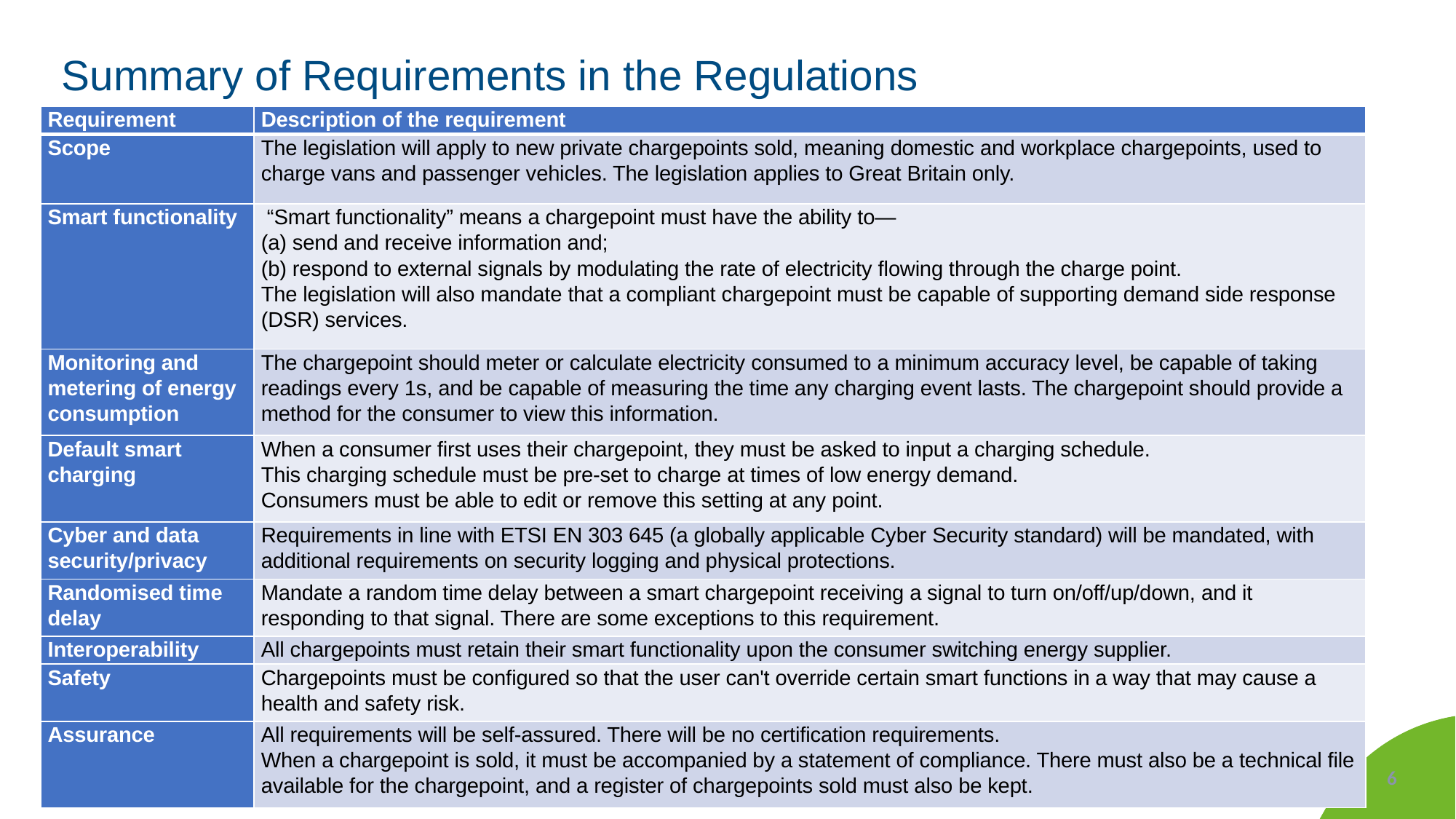

# Summary of Requirements in the Regulations
| Requirement | Description of the requirement |
| --- | --- |
| Scope | The legislation will apply to new private chargepoints sold, meaning domestic and workplace chargepoints, used to charge vans and passenger vehicles. The legislation applies to Great Britain only. |
| Smart functionality | “Smart functionality” means a chargepoint must have the ability to— (a) send and receive information and; (b) respond to external signals by modulating the rate of electricity flowing through the charge point. The legislation will also mandate that a compliant chargepoint must be capable of supporting demand side response (DSR) services. |
| Monitoring and metering of energy consumption | The chargepoint should meter or calculate electricity consumed to a minimum accuracy level, be capable of taking readings every 1s, and be capable of measuring the time any charging event lasts. The chargepoint should provide a method for the consumer to view this information. |
| Default smart charging | When a consumer first uses their chargepoint, they must be asked to input a charging schedule. This charging schedule must be pre-set to charge at times of low energy demand. Consumers must be able to edit or remove this setting at any point. |
| Cyber and data security/privacy | Requirements in line with ETSI EN 303 645 (a globally applicable Cyber Security standard) will be mandated, with additional requirements on security logging and physical protections. |
| Randomised time delay | Mandate a random time delay between a smart chargepoint receiving a signal to turn on/off/up/down, and it responding to that signal. There are some exceptions to this requirement. |
| Interoperability | All chargepoints must retain their smart functionality upon the consumer switching energy supplier. |
| Safety | Chargepoints must be configured so that the user can't override certain smart functions in a way that may cause a health and safety risk. |
| Assurance | All requirements will be self-assured. There will be no certification requirements. When a chargepoint is sold, it must be accompanied by a statement of compliance. There must also be a technical file available for the chargepoint, and a register of chargepoints sold must also be kept. |

6